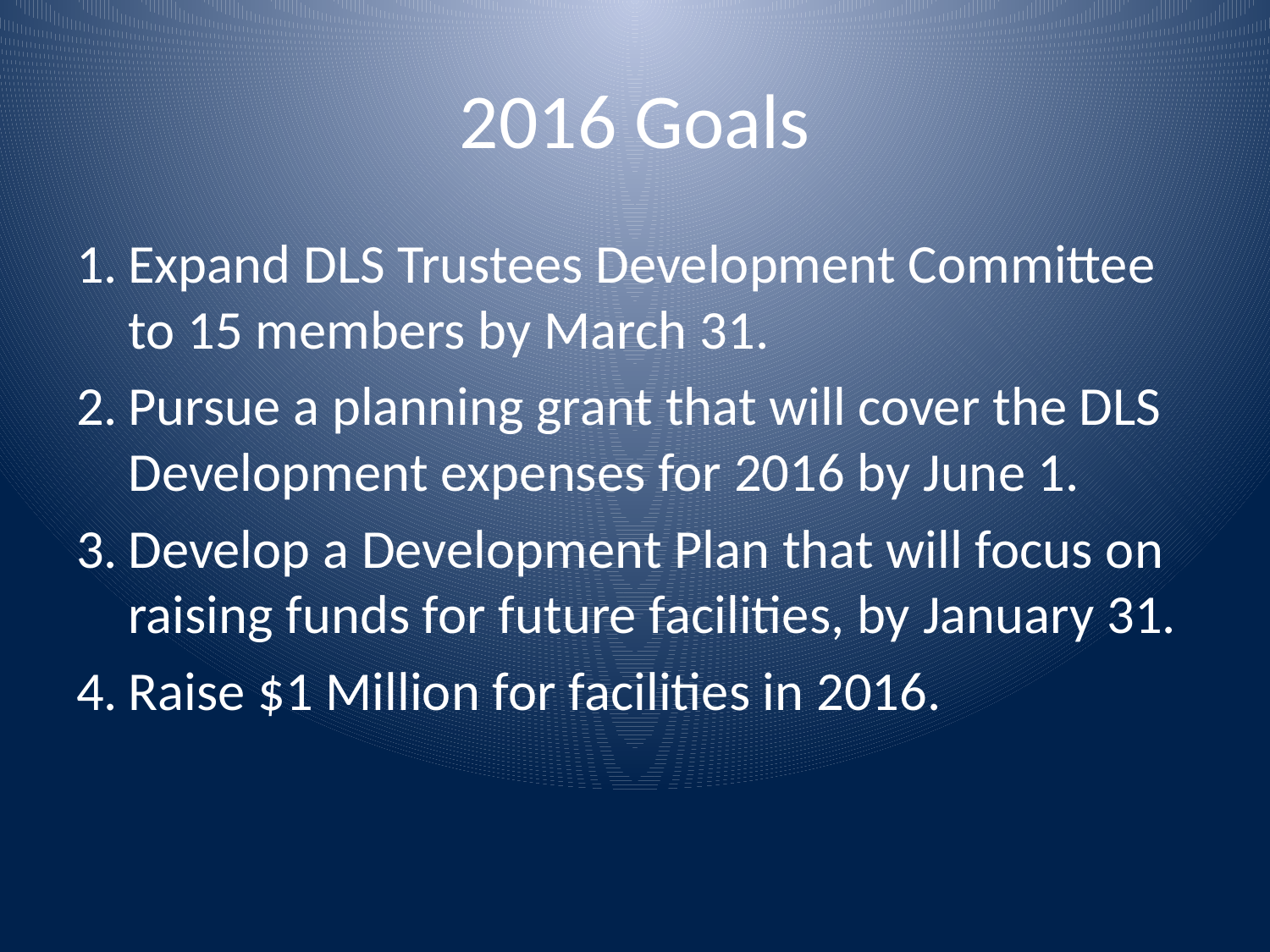

# 2016 Goals
Expand DLS Trustees Development Committee to 15 members by March 31.
Pursue a planning grant that will cover the DLS Development expenses for 2016 by June 1.
Develop a Development Plan that will focus on raising funds for future facilities, by January 31.
Raise $1 Million for facilities in 2016.